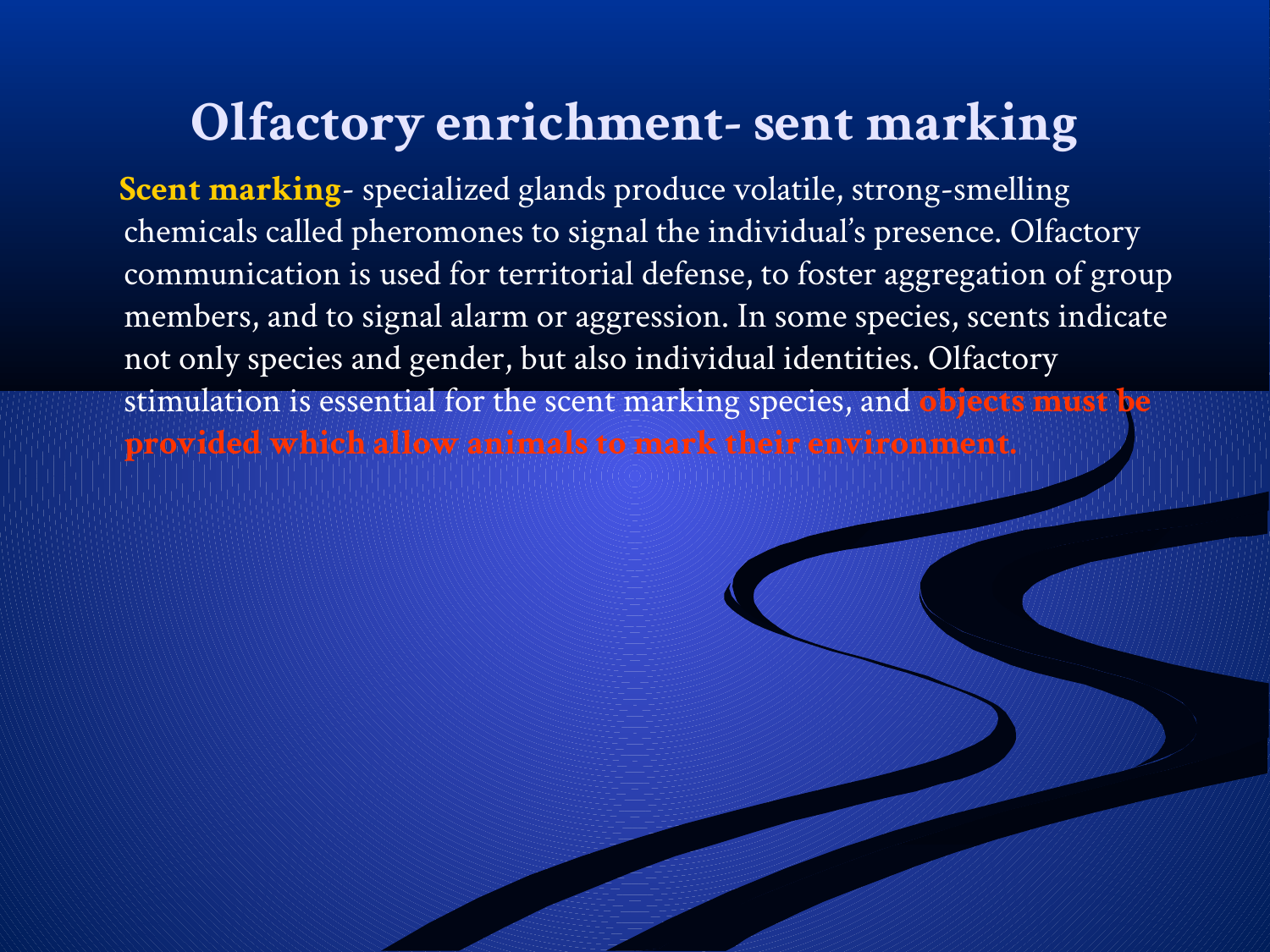

# Olfactory enrichment- sent marking
      Scent marking- specialized glands produce volatile, strong-smelling chemicals called pheromones to signal the individual’s presence. Olfactory communication is used for territorial defense, to foster aggregation of group members, and to signal alarm or aggression. In some species, scents indicate not only species and gender, but also individual identities. Olfactory stimulation is essential for the scent marking species, and objects must be provided which allow animals to mark their environment.